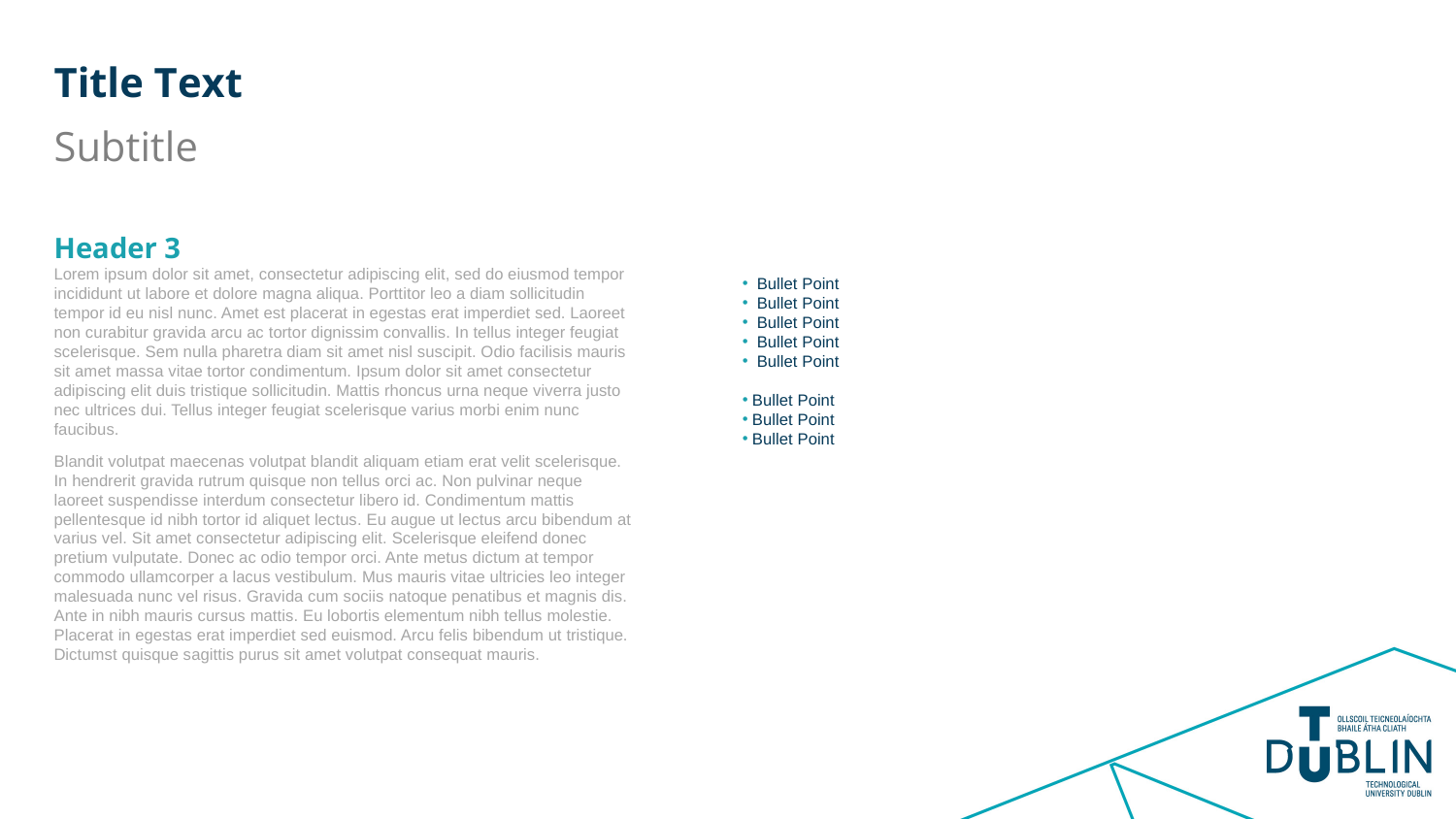

Title Text
Subtitle
Header 3
Lorem ipsum dolor sit amet, consectetur adipiscing elit, sed do eiusmod tempor incididunt ut labore et dolore magna aliqua. Porttitor leo a diam sollicitudin tempor id eu nisl nunc. Amet est placerat in egestas erat imperdiet sed. Laoreet non curabitur gravida arcu ac tortor dignissim convallis. In tellus integer feugiat scelerisque. Sem nulla pharetra diam sit amet nisl suscipit. Odio facilisis mauris sit amet massa vitae tortor condimentum. Ipsum dolor sit amet consectetur adipiscing elit duis tristique sollicitudin. Mattis rhoncus urna neque viverra justo nec ultrices dui. Tellus integer feugiat scelerisque varius morbi enim nunc faucibus.
Blandit volutpat maecenas volutpat blandit aliquam etiam erat velit scelerisque. In hendrerit gravida rutrum quisque non tellus orci ac. Non pulvinar neque laoreet suspendisse interdum consectetur libero id. Condimentum mattis pellentesque id nibh tortor id aliquet lectus. Eu augue ut lectus arcu bibendum at varius vel. Sit amet consectetur adipiscing elit. Scelerisque eleifend donec pretium vulputate. Donec ac odio tempor orci. Ante metus dictum at tempor commodo ullamcorper a lacus vestibulum. Mus mauris vitae ultricies leo integer malesuada nunc vel risus. Gravida cum sociis natoque penatibus et magnis dis. Ante in nibh mauris cursus mattis. Eu lobortis elementum nibh tellus molestie. Placerat in egestas erat imperdiet sed euismod. Arcu felis bibendum ut tristique. Dictumst quisque sagittis purus sit amet volutpat consequat mauris.
  Bullet Point
  Bullet Point
  Bullet Point
  Bullet Point
  Bullet Point

 Bullet Point
 Bullet Point
 Bullet Point